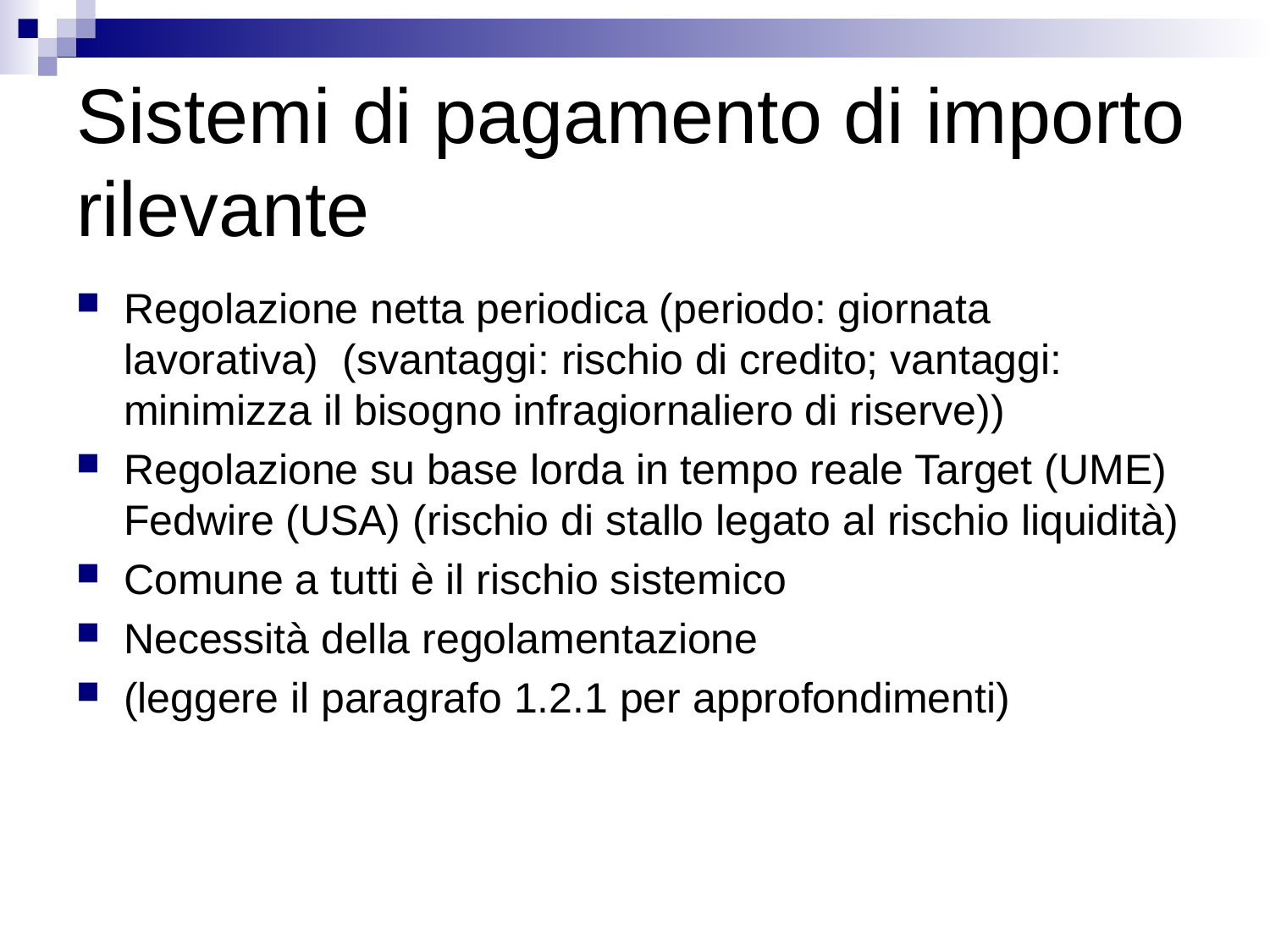

# Sistemi di pagamento di importo rilevante
Regolazione netta periodica (periodo: giornata lavorativa)  (svantaggi: rischio di credito; vantaggi: minimizza il bisogno infragiornaliero di riserve))
Regolazione su base lorda in tempo reale Target (UME) Fedwire (USA) (rischio di stallo legato al rischio liquidità)
Comune a tutti è il rischio sistemico
Necessità della regolamentazione
(leggere il paragrafo 1.2.1 per approfondimenti)